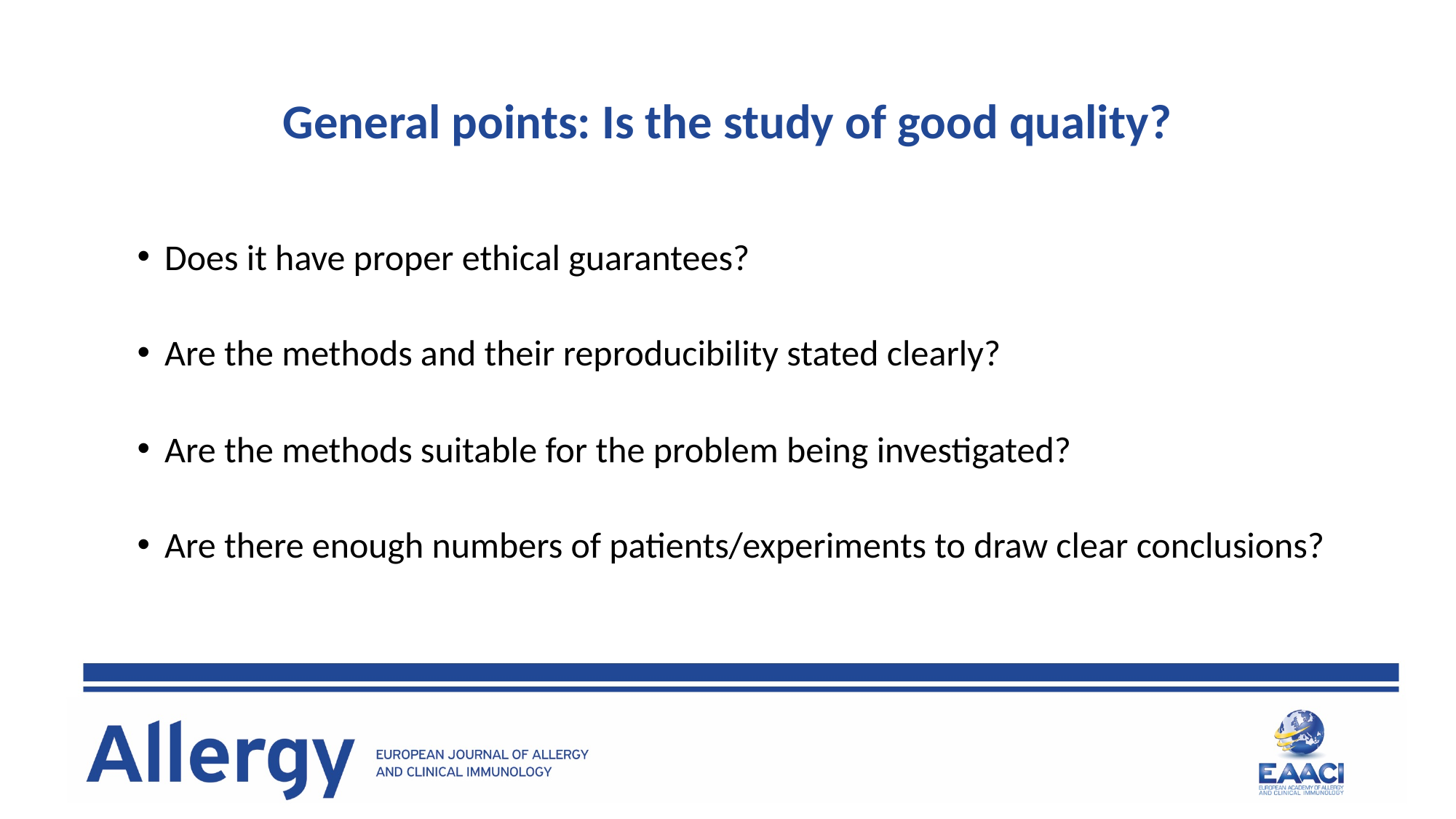

# General points: Is the study of good quality?
Does it have proper ethical guarantees?
Are the methods and their reproducibility stated clearly?
Are the methods suitable for the problem being investigated?
Are there enough numbers of patients/experiments to draw clear conclusions?